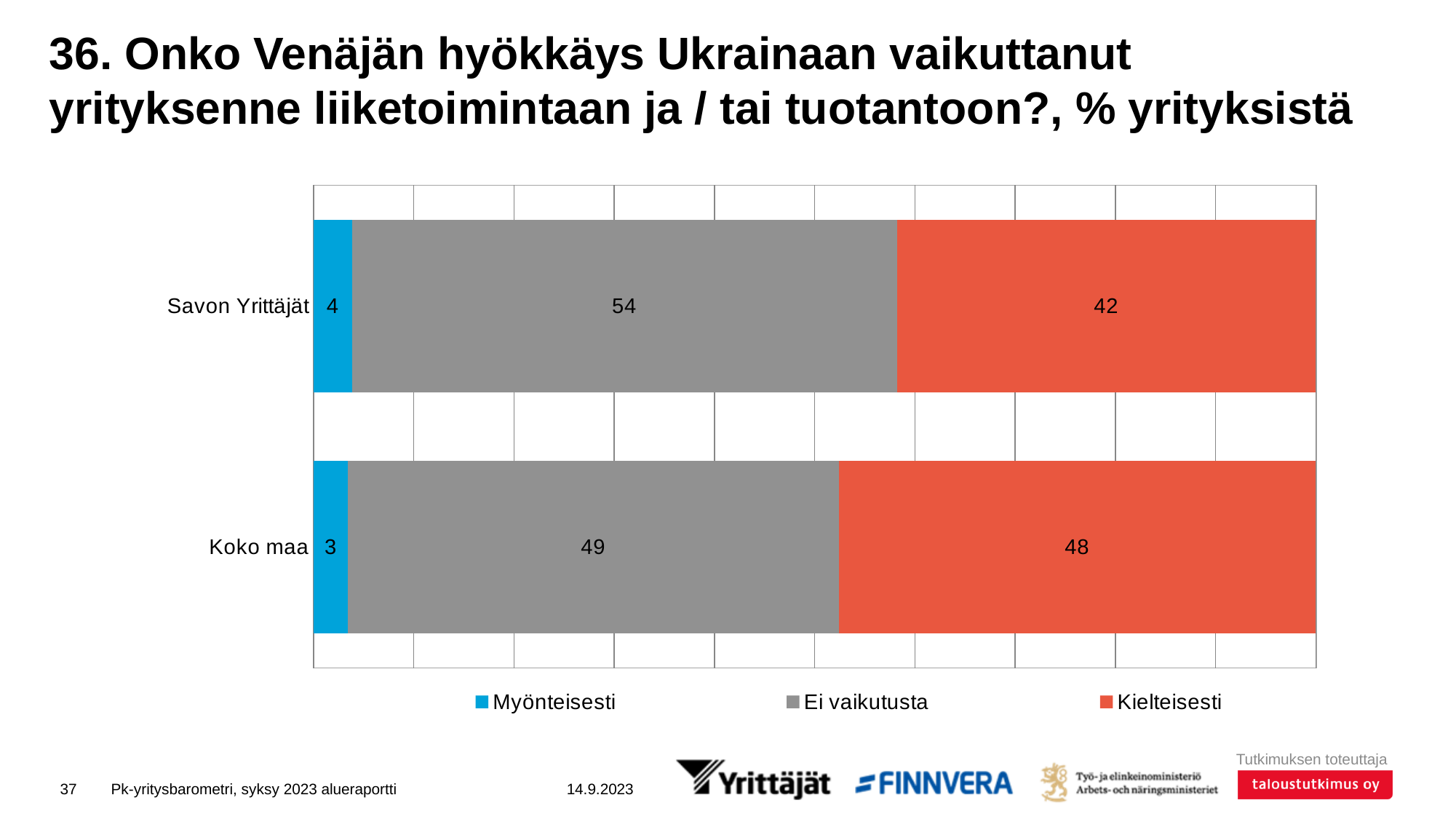

# 36. Onko Venäjän hyökkäys Ukrainaan vaikuttanut yrityksenne liiketoimintaan ja / tai tuotantoon?, % yrityksistä

### Chart

| Category | Myönteisesti | Ei vaikutusta | Kielteisesti |
|---|---|---|---|
| Savon Yrittäjät | 3.83228 | 54.37435 | 41.79337 |
| Koko maa | 3.45127 | 48.93907 | 47.60966 |
37
Pk-yritysbarometri, syksy 2023 alueraportti
14.9.2023